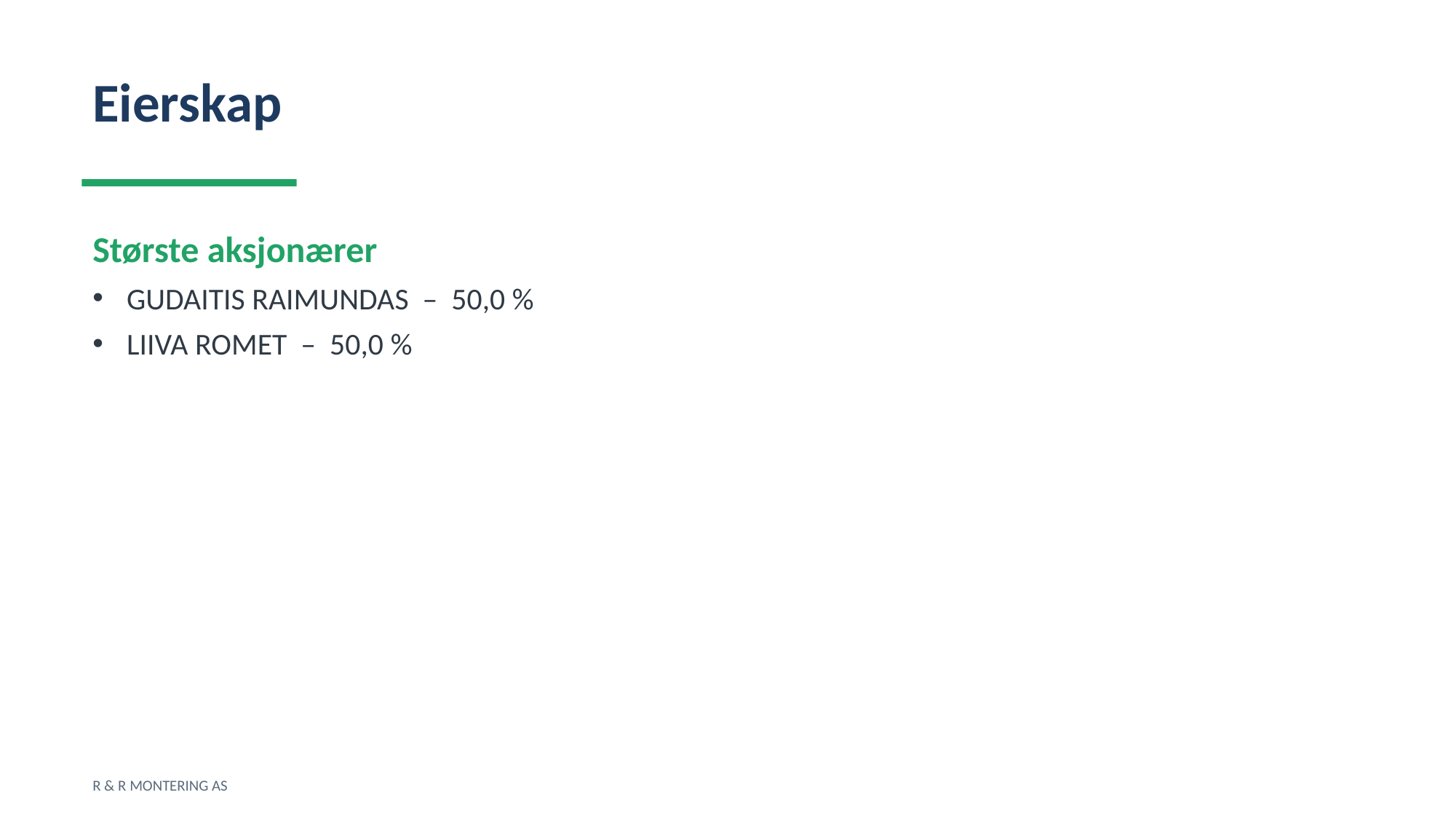

Eierskap

Største aksjonærer
GUDAITIS RAIMUNDAS  –  50,0 %
LIIVA ROMET  –  50,0 %
R & R MONTERING AS